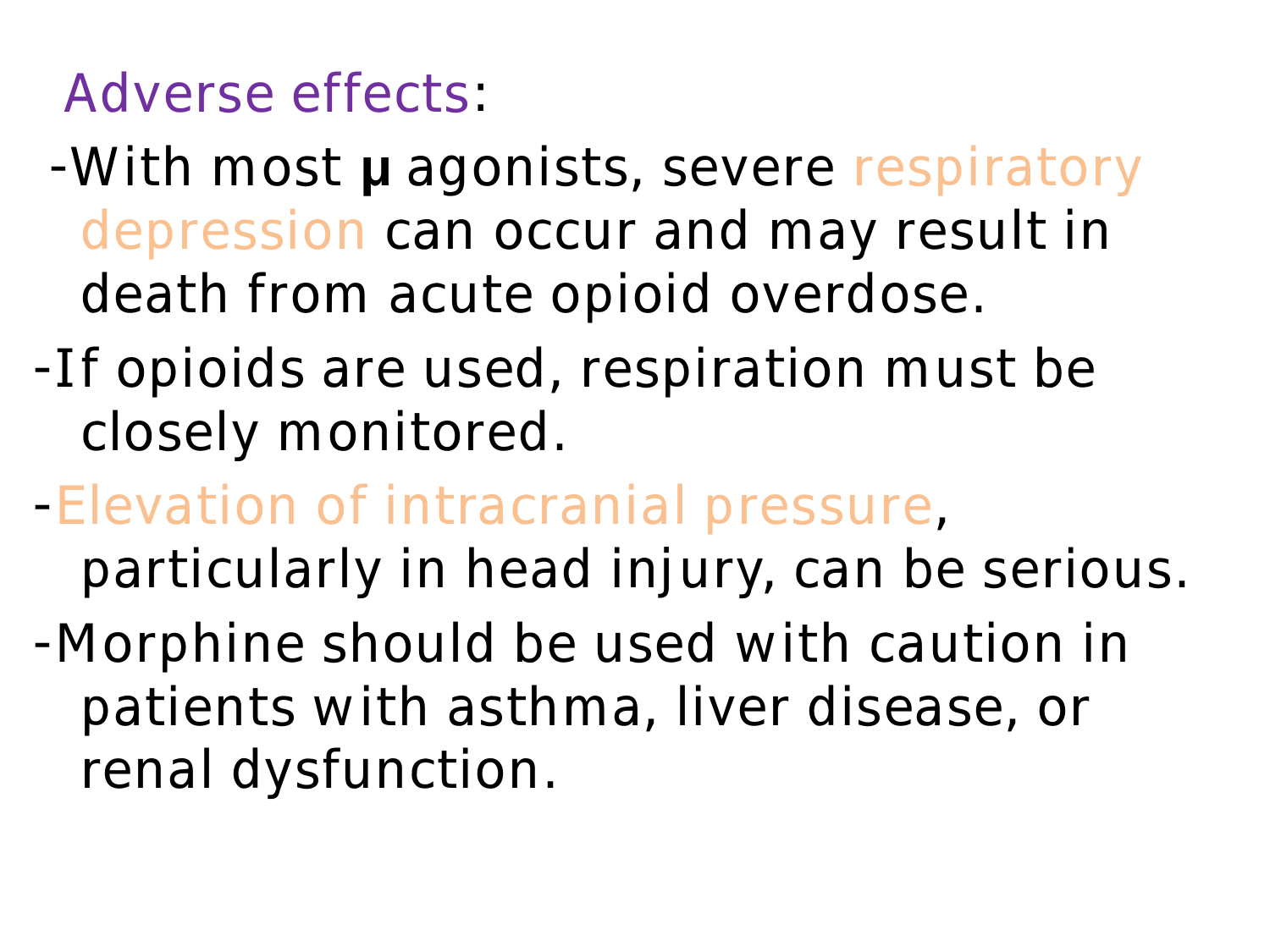

Adverse effects:
 -With most μ agonists, severe respiratory depression can occur and may result in death from acute opioid overdose.
-If opioids are used, respiration must be closely monitored.
-Elevation of intracranial pressure, particularly in head injury, can be serious.
-Morphine should be used with caution in patients with asthma, liver disease, or renal dysfunction.